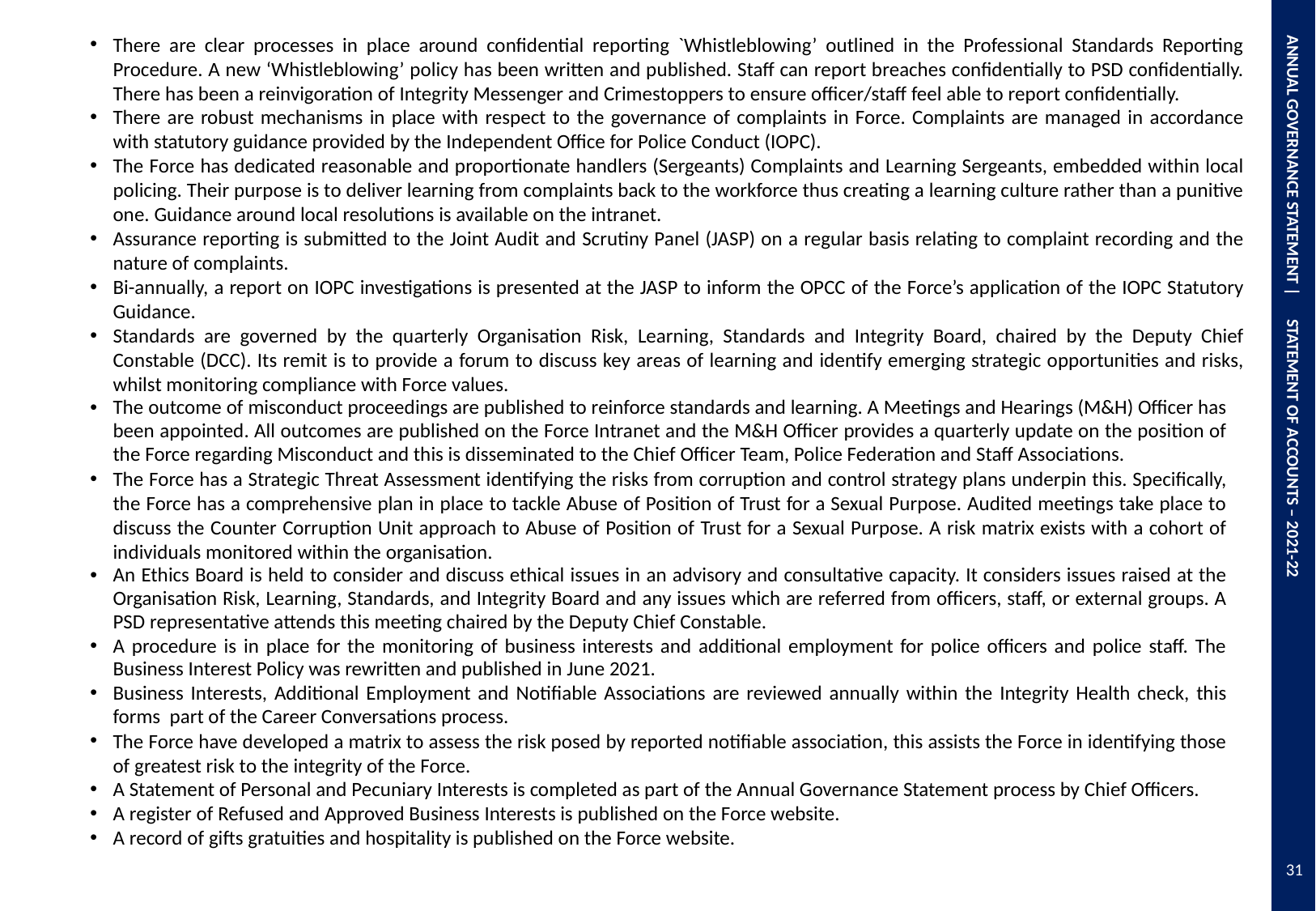

ANNUAL GOVERNANCE STATEMENT |      STATEMENT OF ACCOUNTS – 2021-22
There are clear processes in place around confidential reporting `Whistleblowing’ outlined in the Professional Standards Reporting Procedure. A new ‘Whistleblowing’ policy has been written and published. Staff can report breaches confidentially to PSD confidentially. There has been a reinvigoration of Integrity Messenger and Crimestoppers to ensure officer/staff feel able to report confidentially.
There are robust mechanisms in place with respect to the governance of complaints in Force. Complaints are managed in accordance with statutory guidance provided by the Independent Office for Police Conduct (IOPC).
The Force has dedicated reasonable and proportionate handlers (Sergeants) Complaints and Learning Sergeants, embedded within local policing. Their purpose is to deliver learning from complaints back to the workforce thus creating a learning culture rather than a punitive one. Guidance around local resolutions is available on the intranet.
Assurance reporting is submitted to the Joint Audit and Scrutiny Panel (JASP) on a regular basis relating to complaint recording and the nature of complaints.
Bi-annually, a report on IOPC investigations is presented at the JASP to inform the OPCC of the Force’s application of the IOPC Statutory Guidance.
Standards are governed by the quarterly Organisation Risk, Learning, Standards and Integrity Board, chaired by the Deputy Chief Constable (DCC). Its remit is to provide a forum to discuss key areas of learning and identify emerging strategic opportunities and risks, whilst monitoring compliance with Force values.
The outcome of misconduct proceedings are published to reinforce standards and learning. A Meetings and Hearings (M&H) Officer has been appointed. All outcomes are published on the Force Intranet and the M&H Officer provides a quarterly update on the position of the Force regarding Misconduct and this is disseminated to the Chief Officer Team, Police Federation and Staff Associations.
The Force has a Strategic Threat Assessment identifying the risks from corruption and control strategy plans underpin this. Specifically, the Force has a comprehensive plan in place to tackle Abuse of Position of Trust for a Sexual Purpose. Audited meetings take place to discuss the Counter Corruption Unit approach to Abuse of Position of Trust for a Sexual Purpose. A risk matrix exists with a cohort of individuals monitored within the organisation.
An Ethics Board is held to consider and discuss ethical issues in an advisory and consultative capacity. It considers issues raised at the Organisation Risk, Learning, Standards, and Integrity Board and any issues which are referred from officers, staff, or external groups. A PSD representative attends this meeting chaired by the Deputy Chief Constable.
A procedure is in place for the monitoring of business interests and additional employment for police officers and police staff. The Business Interest Policy was rewritten and published in June 2021.
Business Interests, Additional Employment and Notifiable Associations are reviewed annually within the Integrity Health check, this forms  part of the Career Conversations process.
The Force have developed a matrix to assess the risk posed by reported notifiable association, this assists the Force in identifying those of greatest risk to the integrity of the Force.
A Statement of Personal and Pecuniary Interests is completed as part of the Annual Governance Statement process by Chief Officers.
A register of Refused and Approved Business Interests is published on the Force website.
A record of gifts gratuities and hospitality is published on the Force website.
31